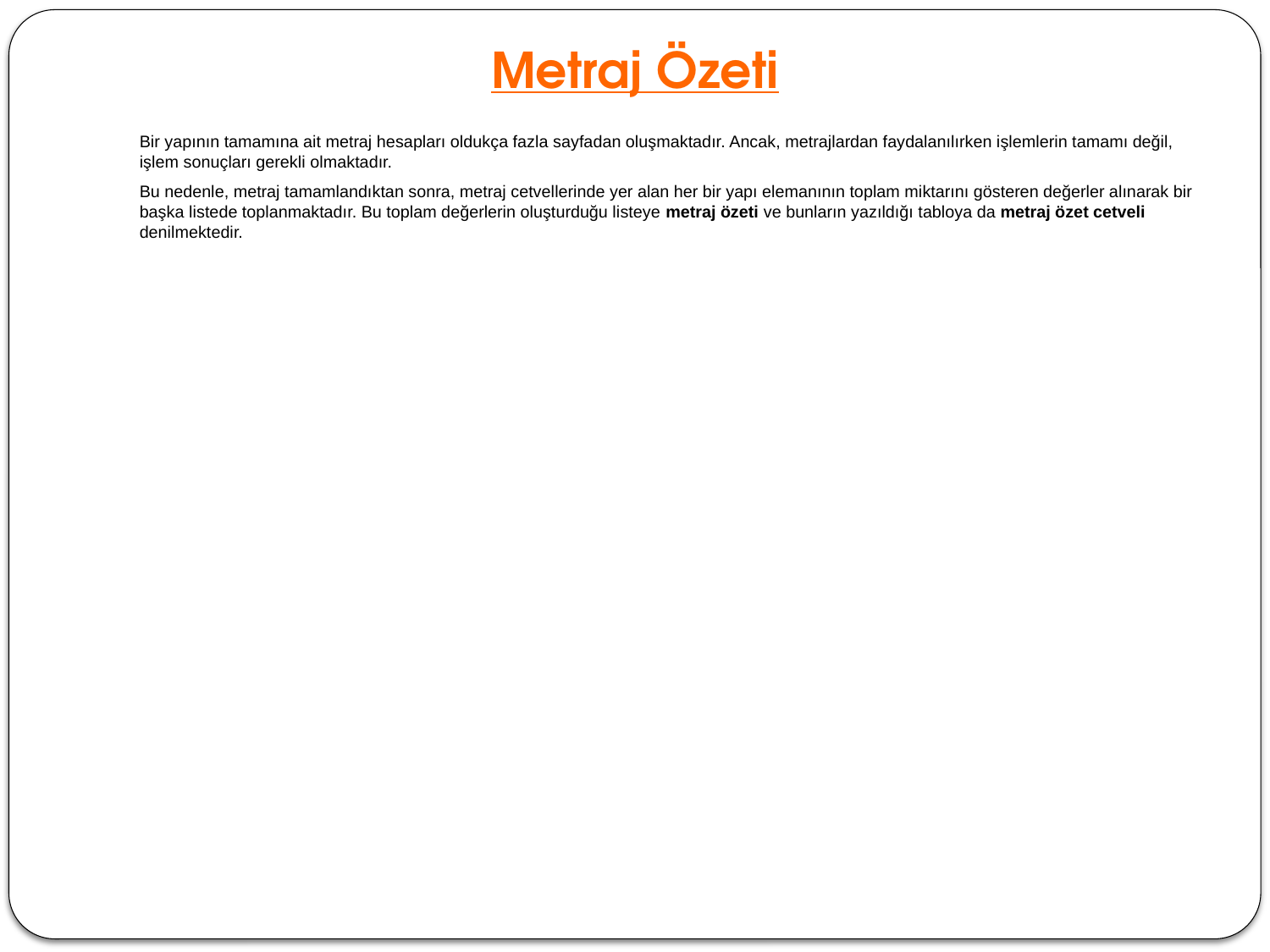

Metraj Özeti
# Bir yapının tamamına ait metraj hesapları oldukça fazla sayfadan oluşmaktadır. Ancak, metrajlardan faydalanılırken işlemlerin tamamı değil, işlem sonuçları gerekli olmaktadır. Bu nedenle, metraj tamamlandıktan sonra, metraj cetvellerinde yer alan her bir yapı elemanının toplam miktarını gösteren değerler alınarak bir başka listede toplanmaktadır. Bu toplam değerlerin oluşturduğu listeye metraj özeti ve bunların yazıldığı tabloya da metraj özet cetveli denilmektedir.